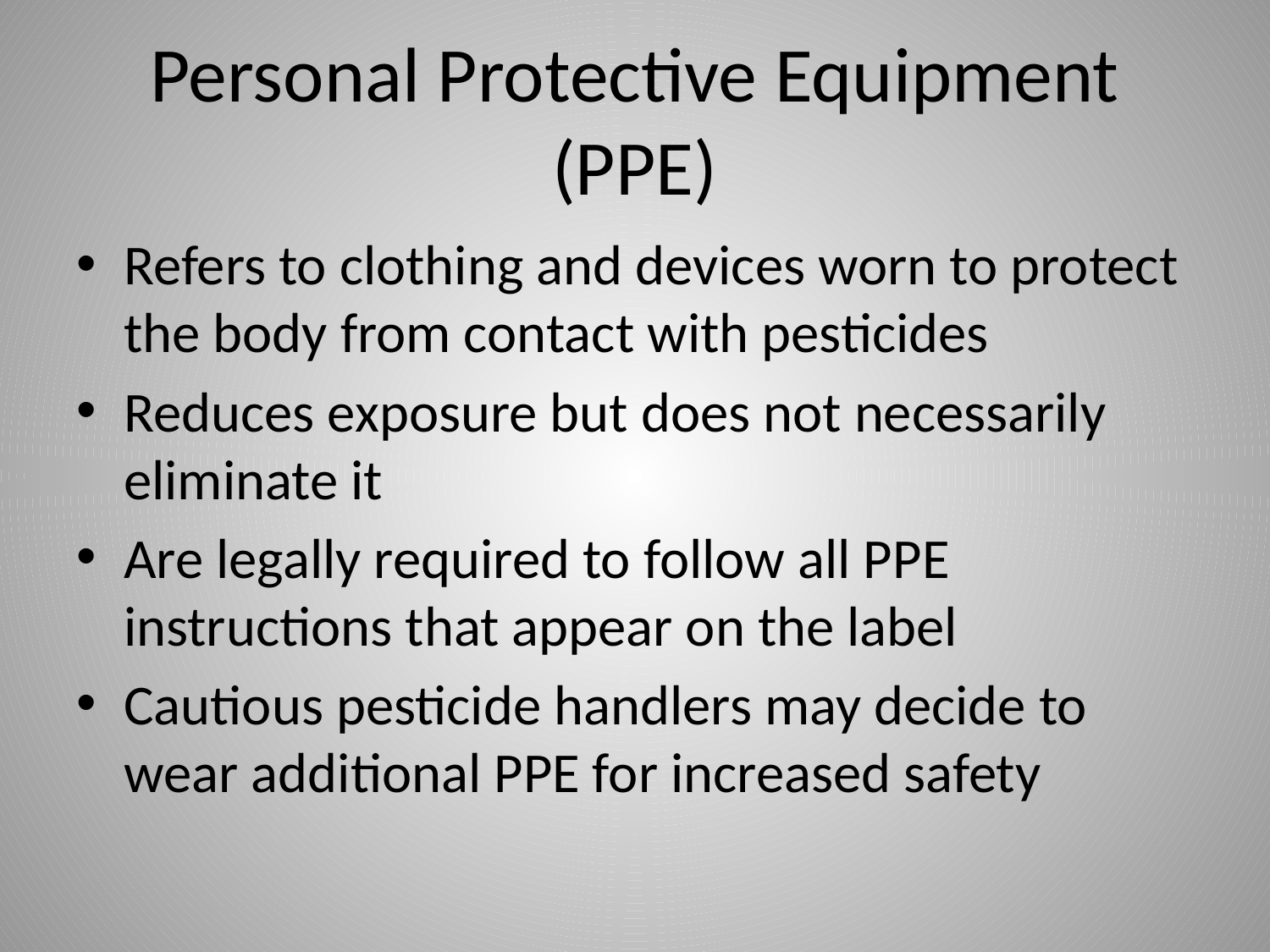

# Personal Protective Equipment (PPE)
Refers to clothing and devices worn to protect the body from contact with pesticides
Reduces exposure but does not necessarily eliminate it
Are legally required to follow all PPE instructions that appear on the label
Cautious pesticide handlers may decide to wear additional PPE for increased safety